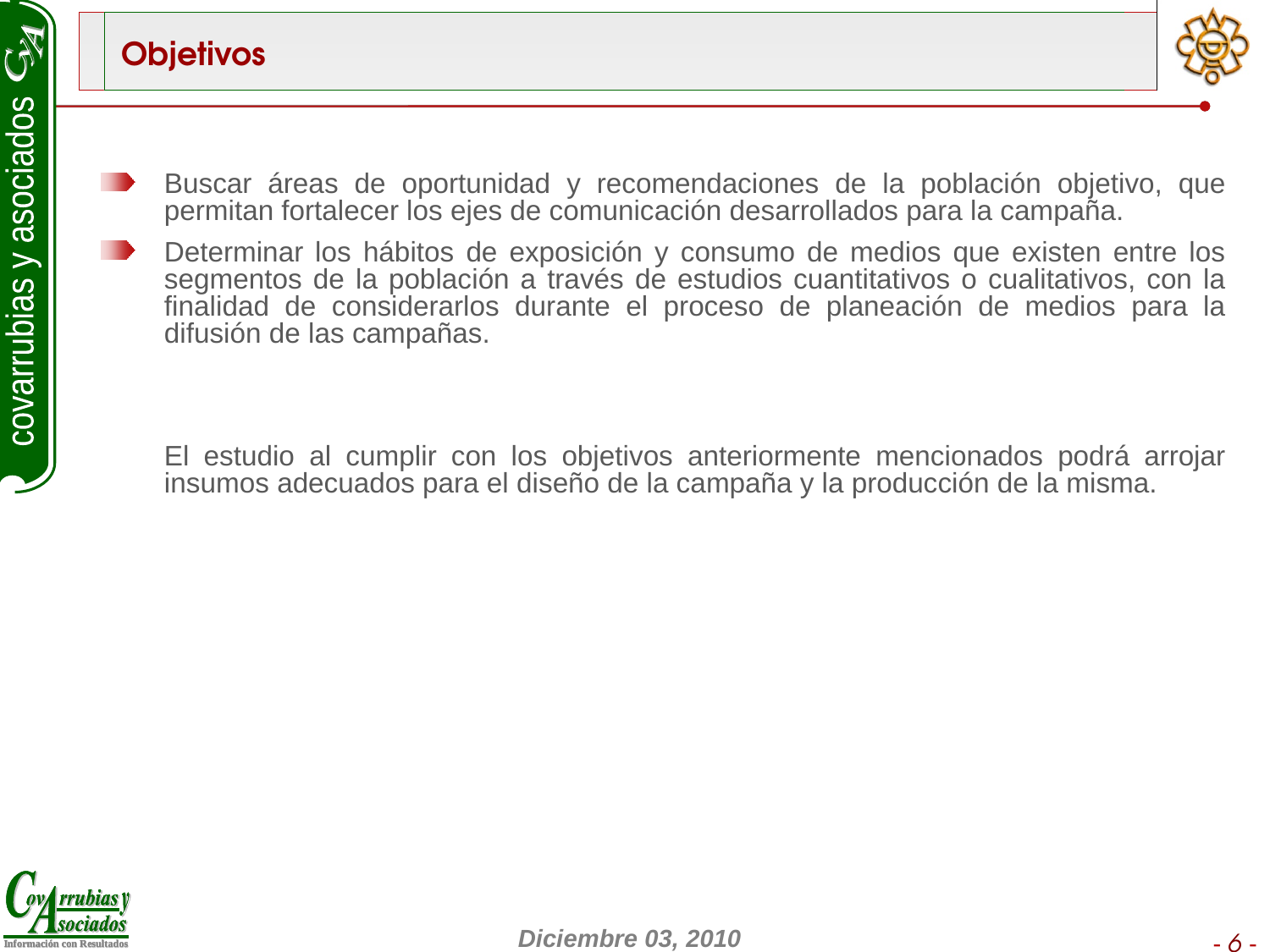

Objetivos

Buscar áreas de oportunidad y recomendaciones de la población objetivo, que permitan fortalecer los ejes de comunicación desarrollados para la campaña.
Determinar los hábitos de exposición y consumo de medios que existen entre los segmentos de la población a través de estudios cuantitativos o cualitativos, con la finalidad de considerarlos durante el proceso de planeación de medios para la difusión de las campañas.

	El estudio al cumplir con los objetivos anteriormente mencionados podrá arrojar insumos adecuados para el diseño de la campaña y la producción de la misma.
- 6 -